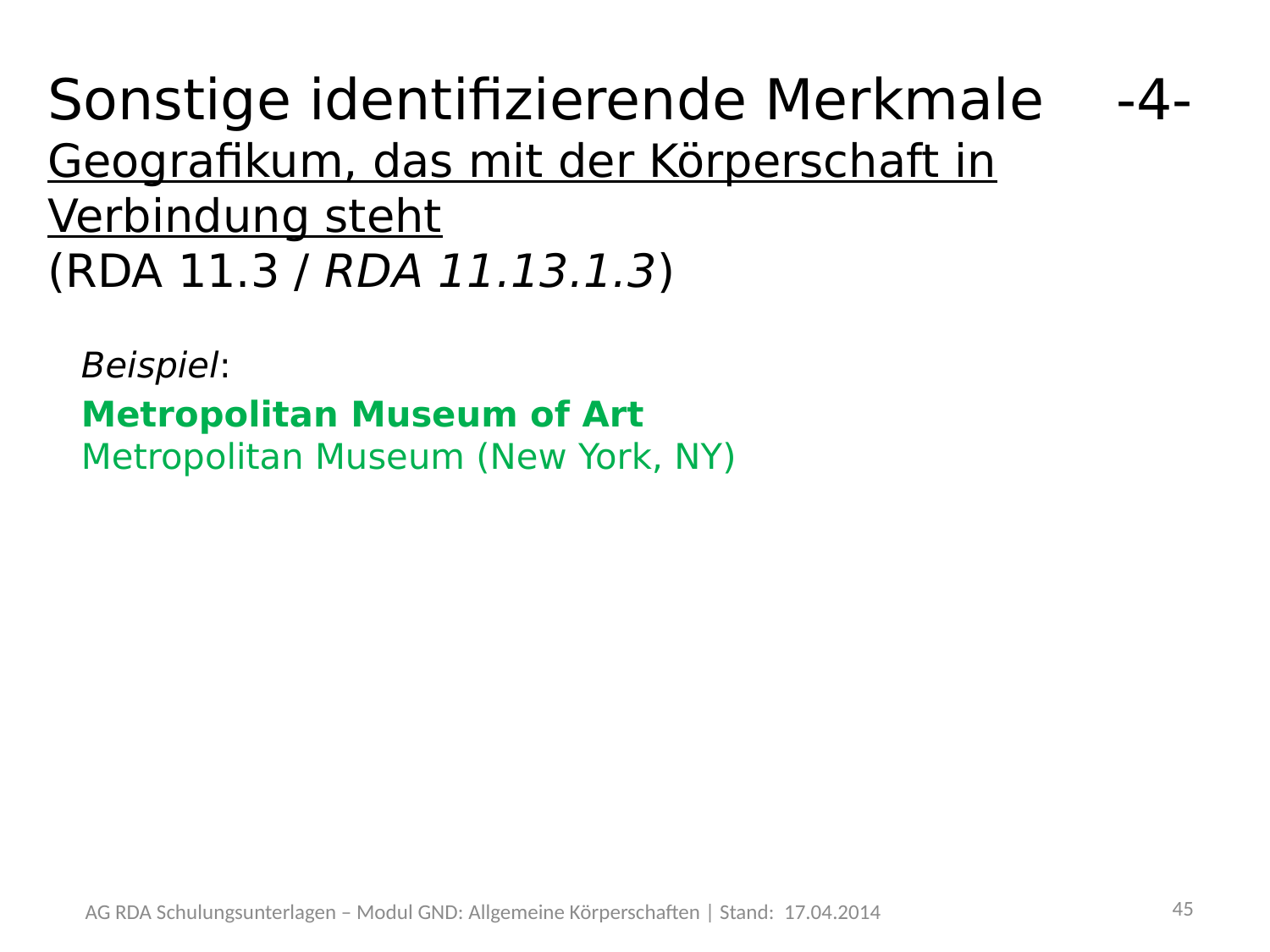

Sonstige identifizierende Merkmale    -4-
Geografikum, das mit der Körperschaft in Verbindung steht
(RDA 11.3 / RDA 11.13.1.3)

Beispiel:
Metropolitan Museum of Art
Metropolitan Museum (New York, NY)

45